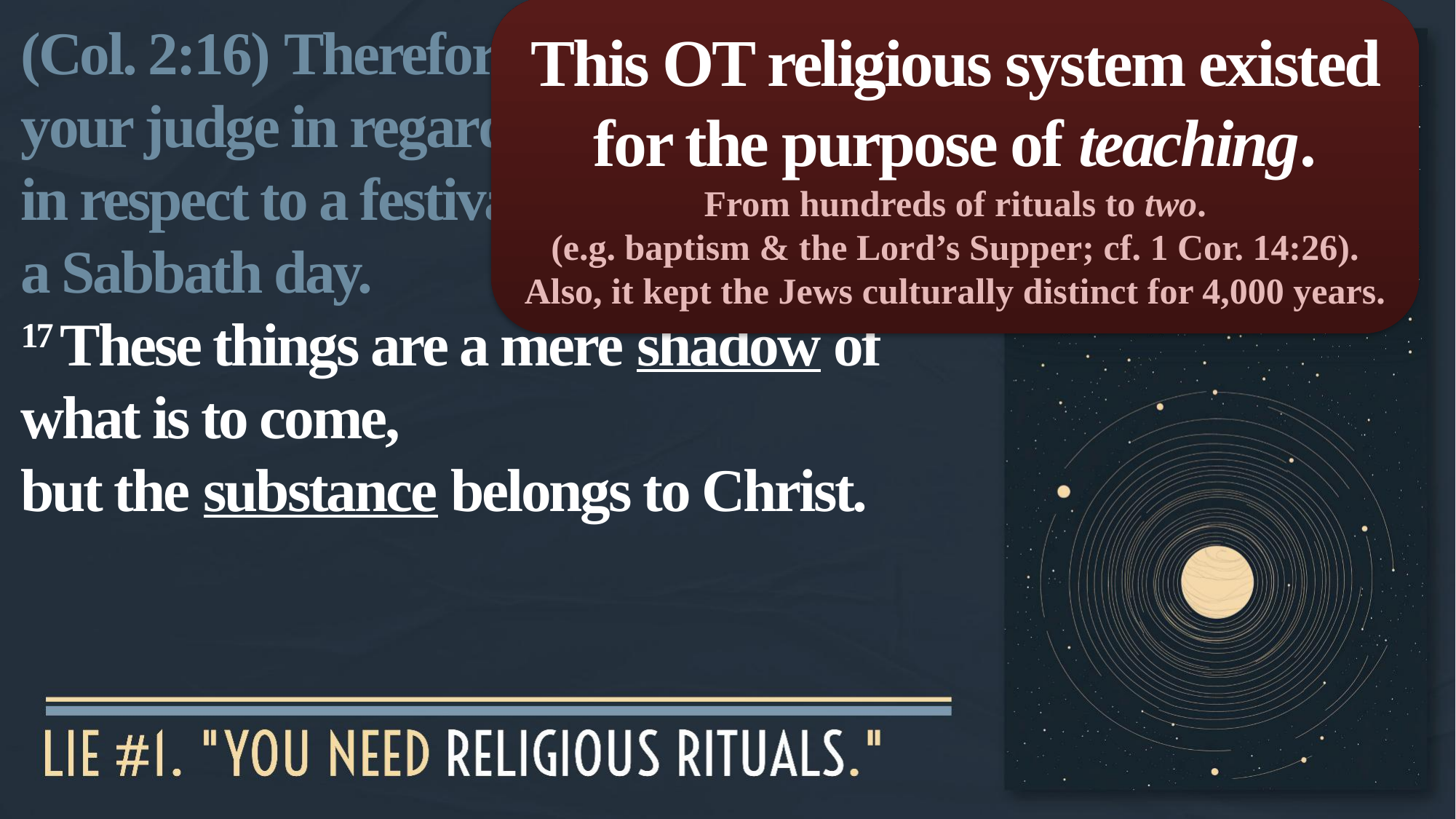

This OT religious system existed for the purpose of teaching.
From hundreds of rituals to two.
(e.g. baptism & the Lord’s Supper; cf. 1 Cor. 14:26).
Also, it kept the Jews culturally distinct for 4,000 years.
(Col. 2:16) Therefore no one is to act as your judge in regard to food or drink or in respect to a festival or a new moon or a Sabbath day.
17 These things are a mere shadow of what is to come,
but the substance belongs to Christ.